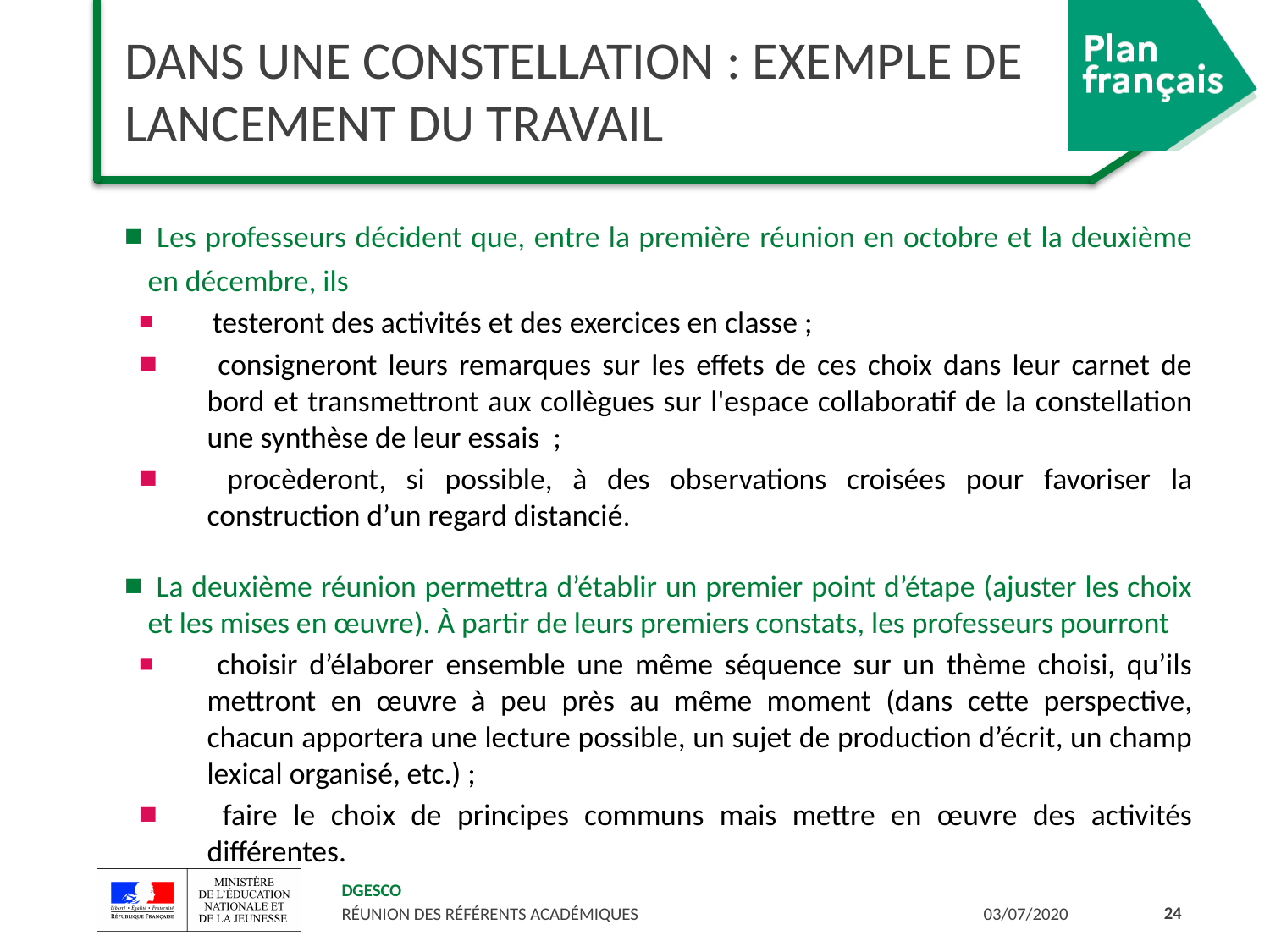

# Dans une constellation : exemple de lancement du travail
 Les professeurs décident que, entre la première réunion en octobre et la deuxième en décembre, ils
 testeront des activités et des exercices en classe ;
 consigneront leurs remarques sur les effets de ces choix dans leur carnet de bord et transmettront aux collègues sur l'espace collaboratif de la constellation une synthèse de leur essais  ;
 procèderont, si possible, à des observations croisées pour favoriser la construction d’un regard distancié.

 La deuxième réunion permettra d’établir un premier point d’étape (ajuster les choix et les mises en œuvre). À partir de leurs premiers constats, les professeurs pourront
 choisir d’élaborer ensemble une même séquence sur un thème choisi, qu’ils mettront en œuvre à peu près au même moment (dans cette perspective, chacun apportera une lecture possible, un sujet de production d’écrit, un champ lexical organisé, etc.) ;
 faire le choix de principes communs mais mettre en œuvre des activités différentes.
24